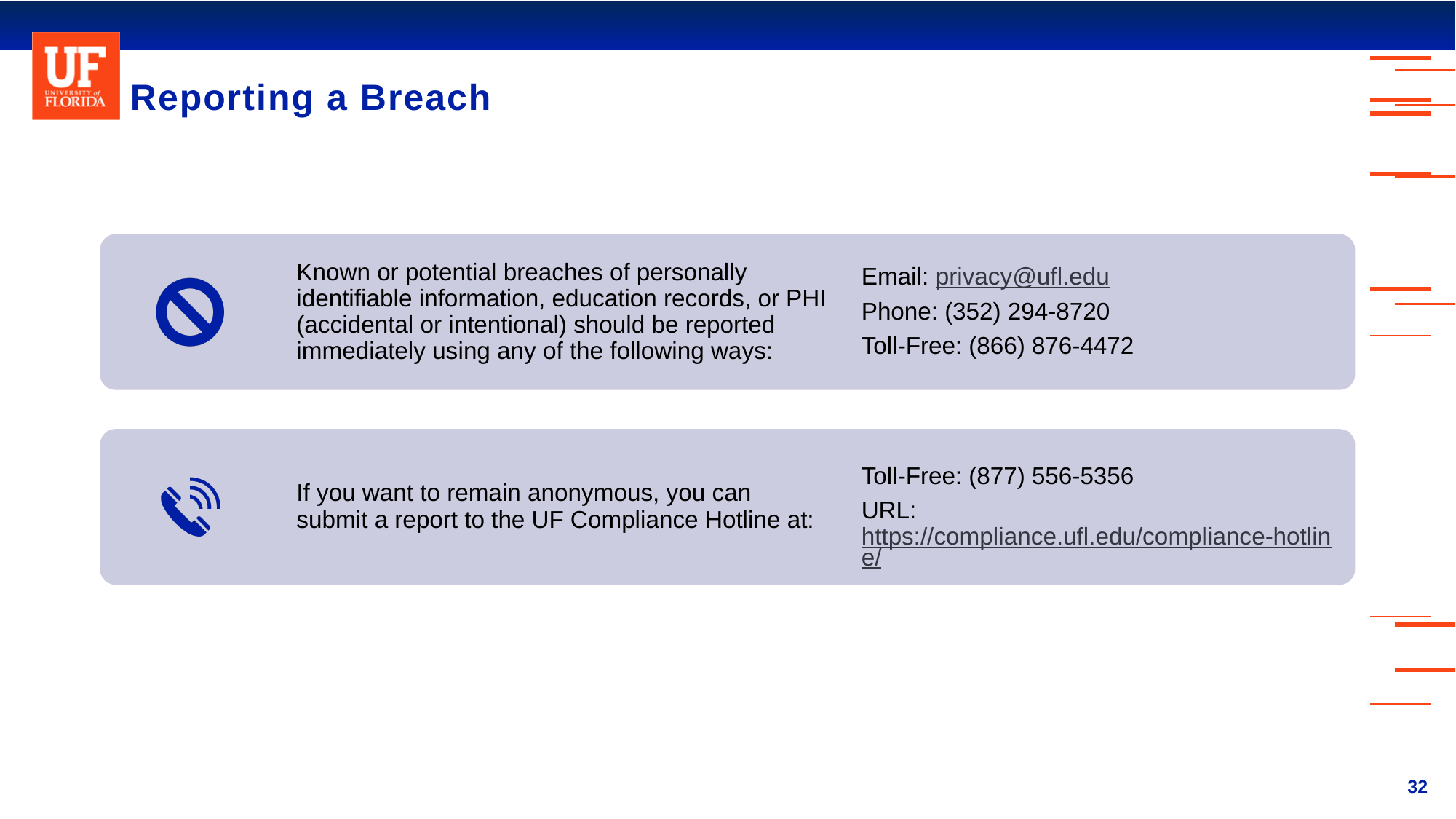

# Reporting a Breach
Known or potential breaches of personally identifiable information, education records, or PHI (accidental or intentional) should be reported immediately using any of the following ways:
Email: privacy@ufl.edu
Phone: (352) 294-8720
Toll-Free: (866) 876-4472
If you want to remain anonymous, you can submit a report to the UF Compliance Hotline at:
Toll-Free: (877) 556-5356
URL: https://compliance.ufl.edu/compliance-hotline/